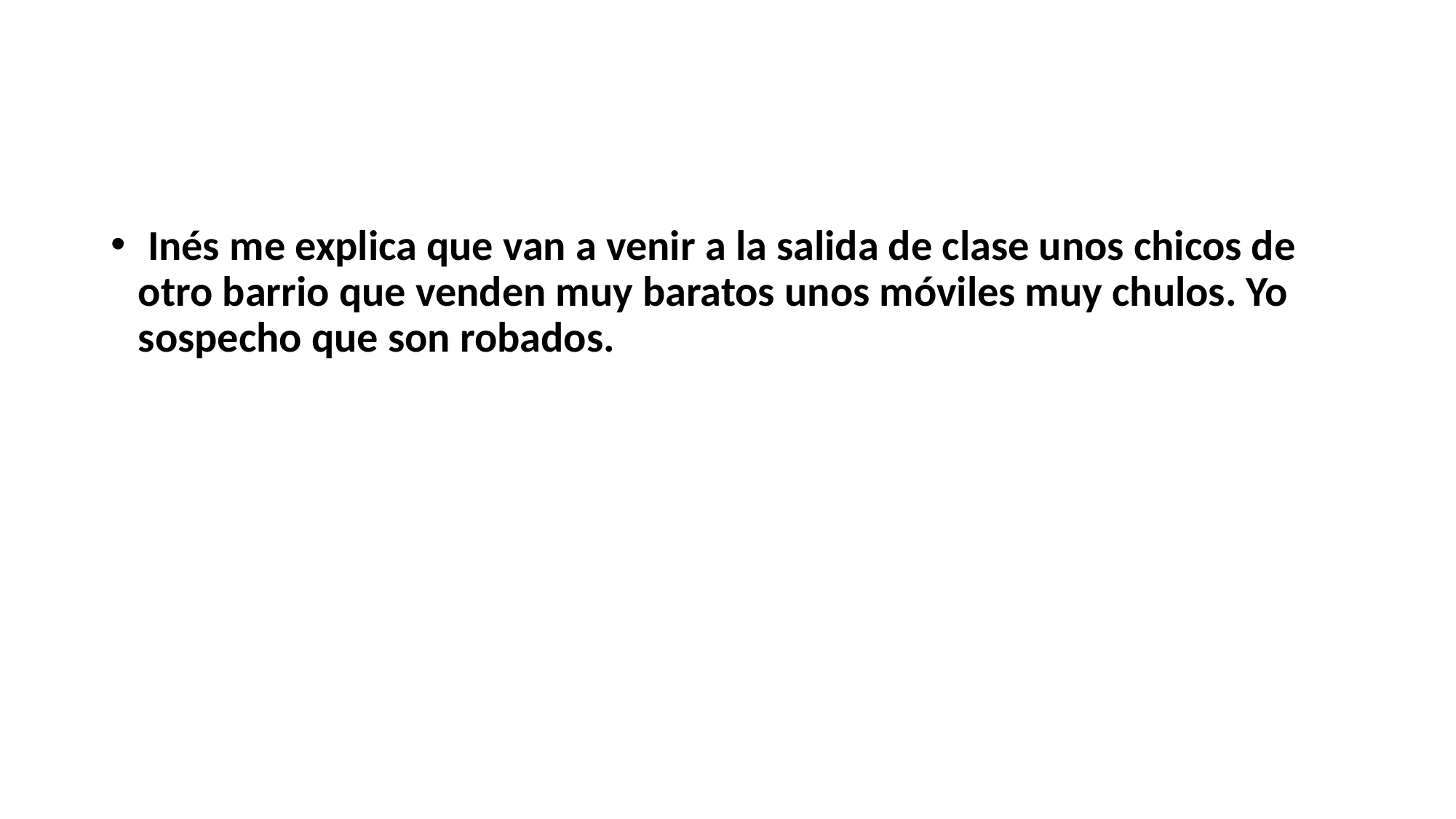

#
 Inés me explica que van a venir a la salida de clase unos chicos de otro barrio que venden muy baratos unos móviles muy chulos. Yo sospecho que son robados.